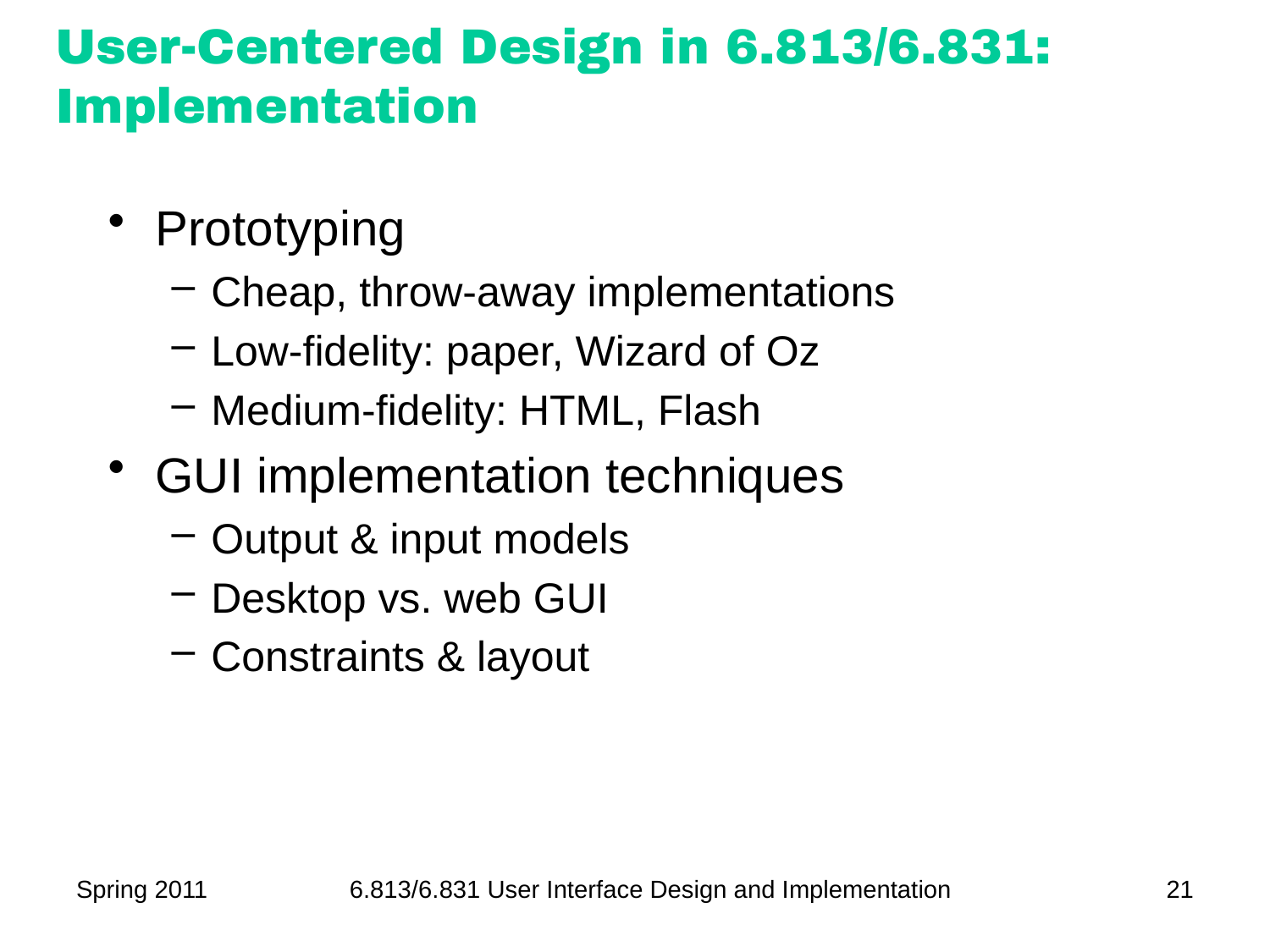

# User-Centered Design in 6.813/6.831: Implementation
Prototyping
Cheap, throw-away implementations
Low-fidelity: paper, Wizard of Oz
Medium-fidelity: HTML, Flash
GUI implementation techniques
Output & input models
Desktop vs. web GUI
Constraints & layout

Spring 2011
6.813/6.831 User Interface Design and Implementation
21